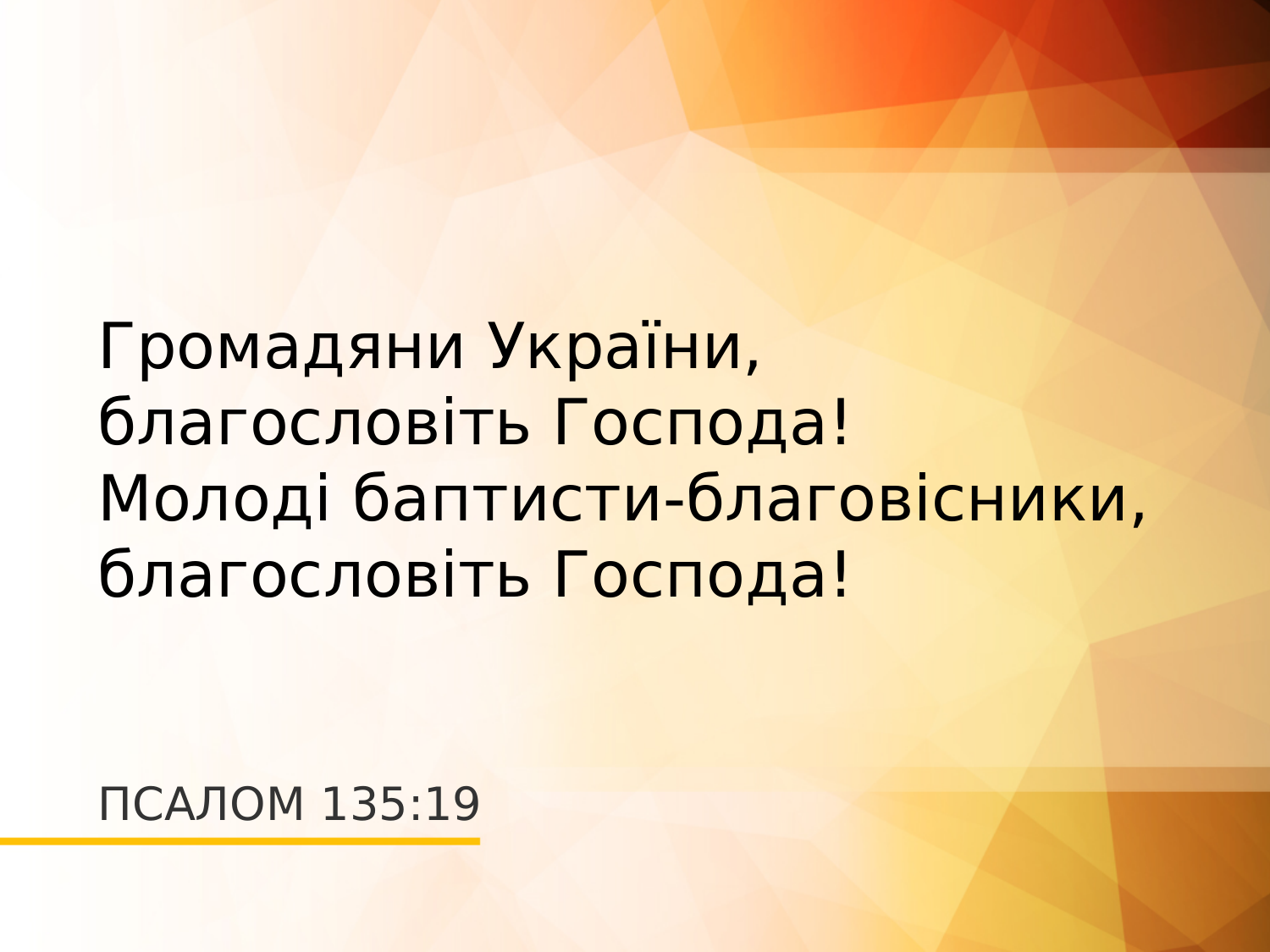

Громадяни України,
благословіть Господа!
Молоді баптисти-благовісники, благословіть Господа!
# ПСАЛОМ 135:19